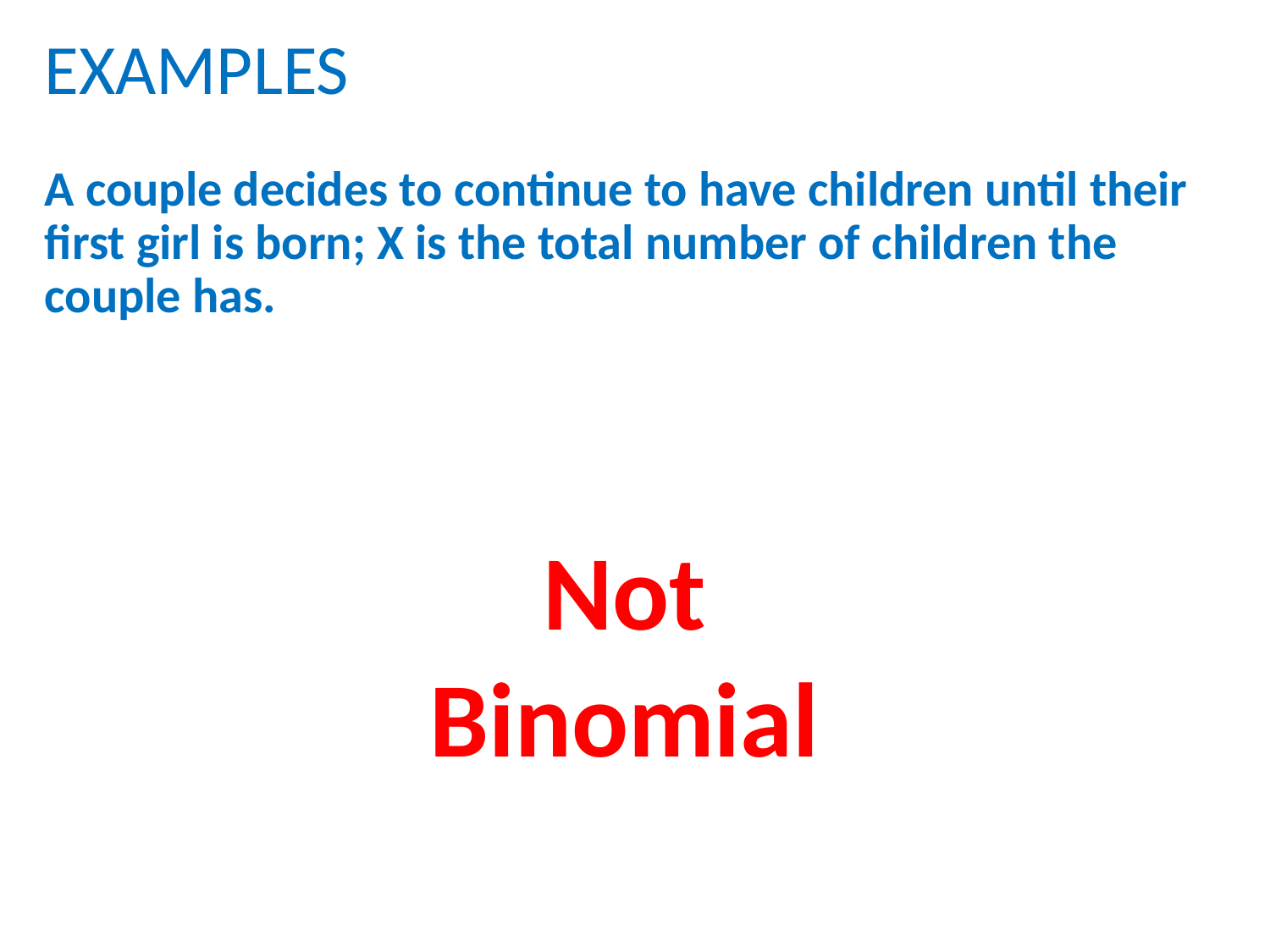

# EXAMPLES
A couple decides to continue to have children until their first girl is born; X is the total number of children the couple has.

Not Binomial